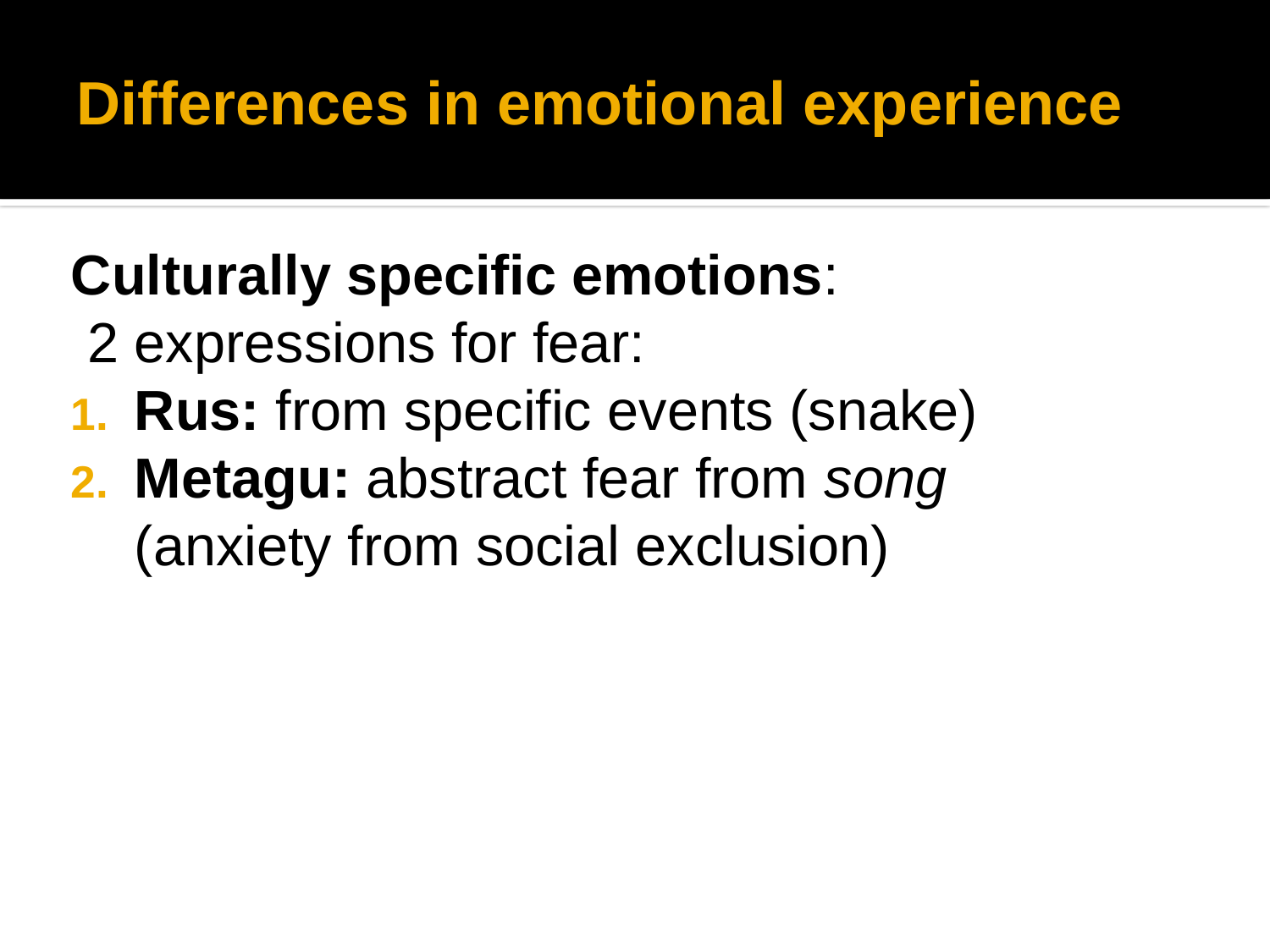

# Differences in emotional experience
Culturally specific emotions:
2 expressions for fear:
Rus: from specific events (snake)
Metagu: abstract fear from song (anxiety from social exclusion)